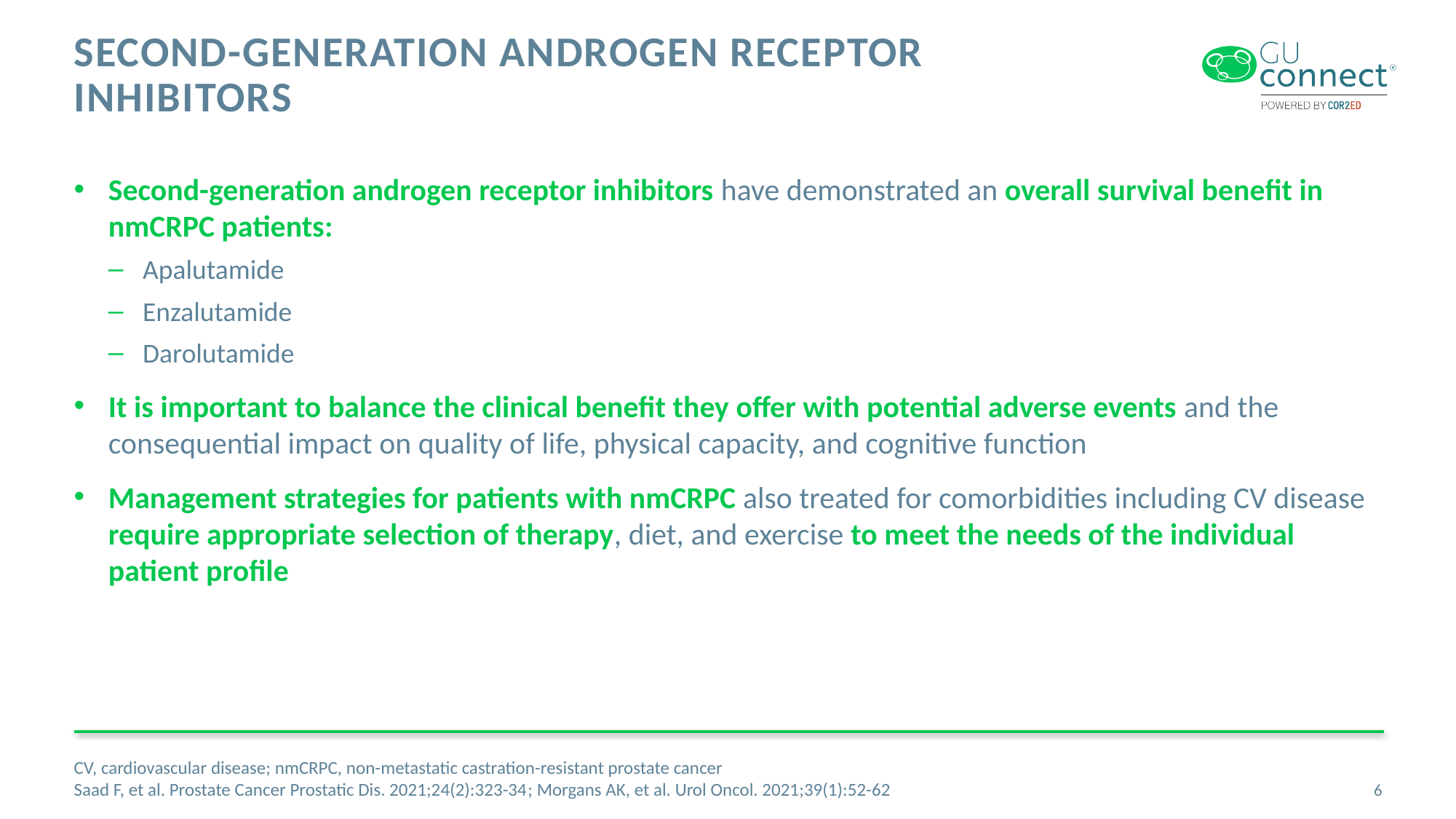

# Second-generation androgen receptor inhibitors
Second-generation androgen receptor inhibitors have demonstrated an overall survival benefit in nmCRPC patients:
Apalutamide
Enzalutamide
Darolutamide
It is important to balance the clinical benefit they offer with potential adverse events and the consequential impact on quality of life, physical capacity, and cognitive function
Management strategies for patients with nmCRPC also treated for comorbidities including CV disease require appropriate selection of therapy, diet, and exercise to meet the needs of the individual patient profile

CV, cardiovascular disease; nmCRPC, non-metastatic castration-resistant prostate cancer
Saad F, et al. Prostate Cancer Prostatic Dis. 2021;24(2):323-34; Morgans AK, et al. Urol Oncol. 2021;39(1):52-62
6